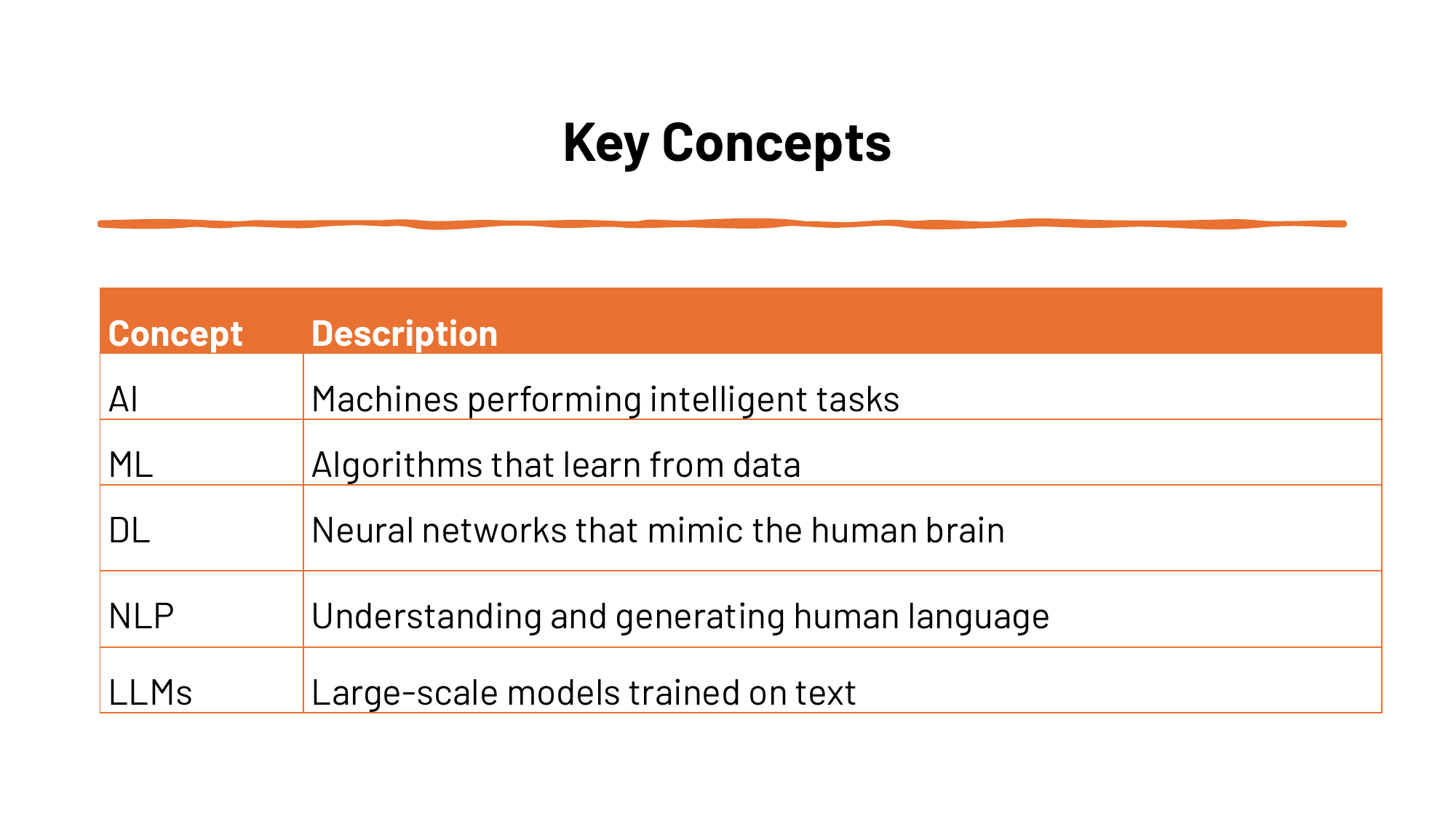

# Key Concepts

| Concept | Description |
| --- | --- |
| AI | Machines performing intelligent tasks |
| ML | Algorithms that learn from data |
| DL | Neural networks that mimic the human brain |
| NLP | Understanding and generating human language |
| LLMs | Large-scale models trained on text |